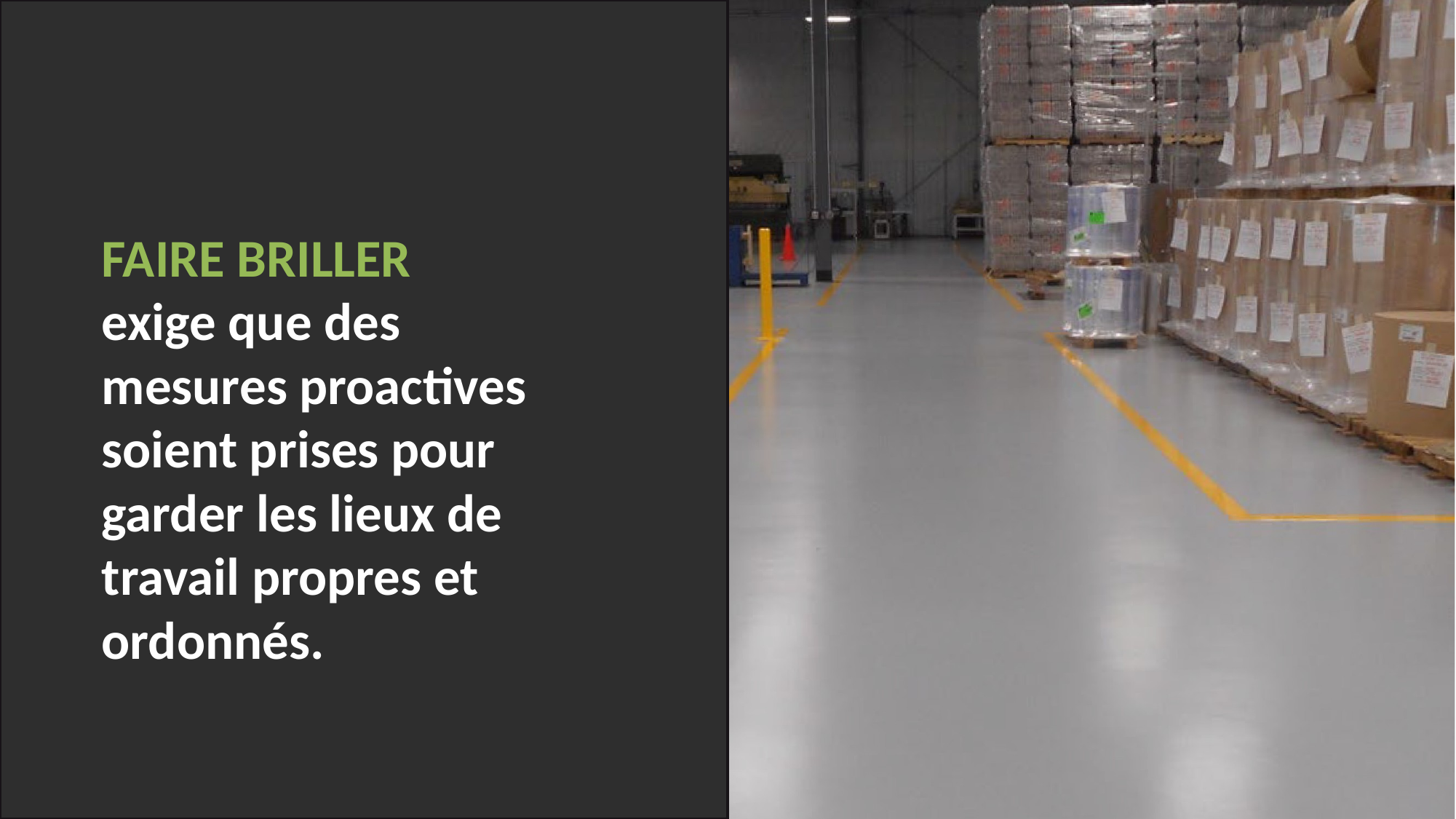

FAIRE BRILLER exige que des mesures proactives soient prises pour garder les lieux de travail propres et ordonnés.